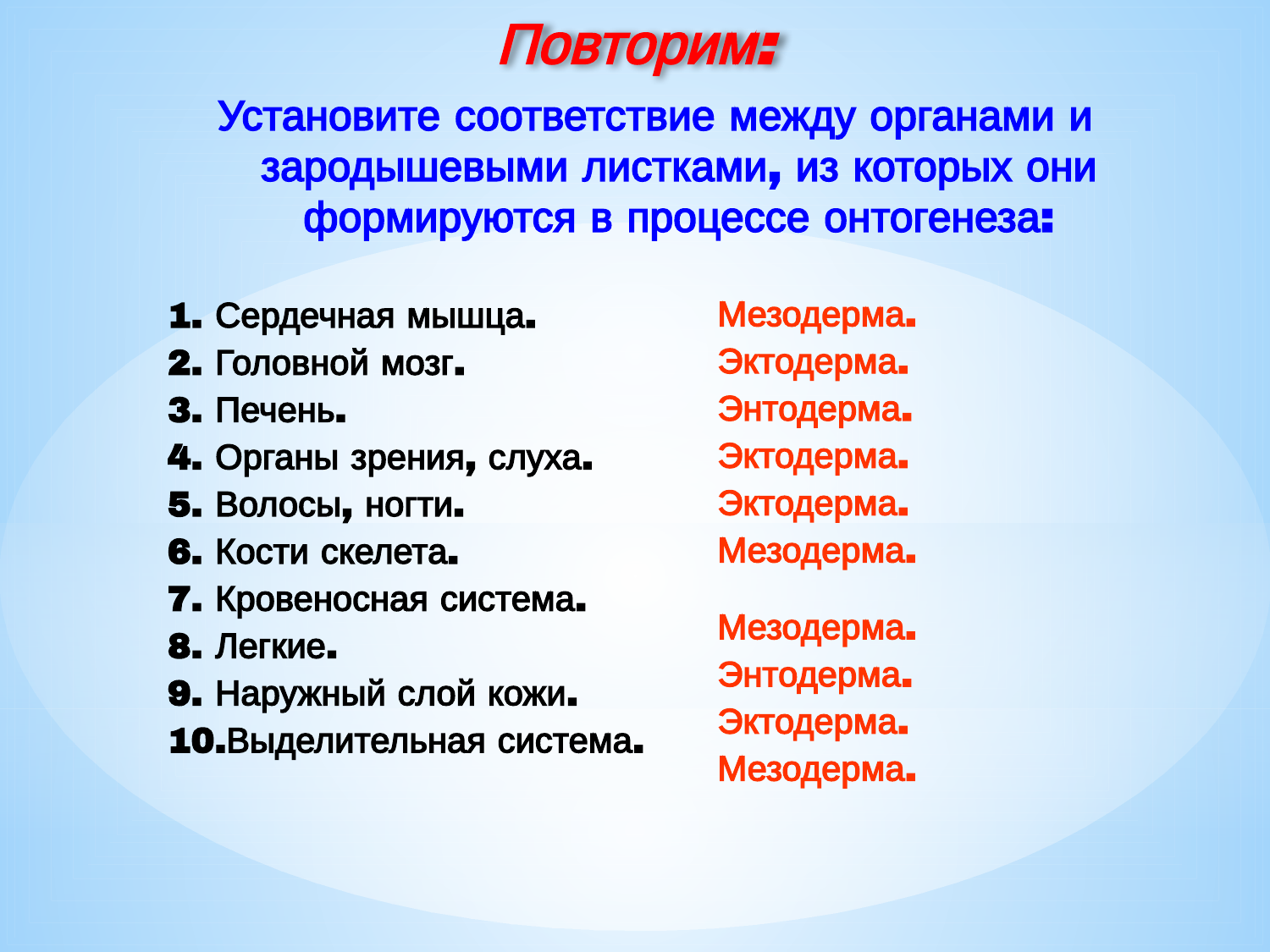

Повторим:
Установите соответствие между органами и зародышевыми листками, из которых они формируются в процессе онтогенеза:
Мезодерма.
Эктодерма.
Энтодерма.
Эктодерма.
Эктодерма.
Мезодерма.
Мезодерма.
Энтодерма.
Эктодерма.
Мезодерма.
Сердечная мышца.
Головной мозг.
Печень.
Органы зрения, слуха.
Волосы, ногти.
Кости скелета.
Кровеносная система.
Легкие.
Наружный слой кожи.
Выделительная система.